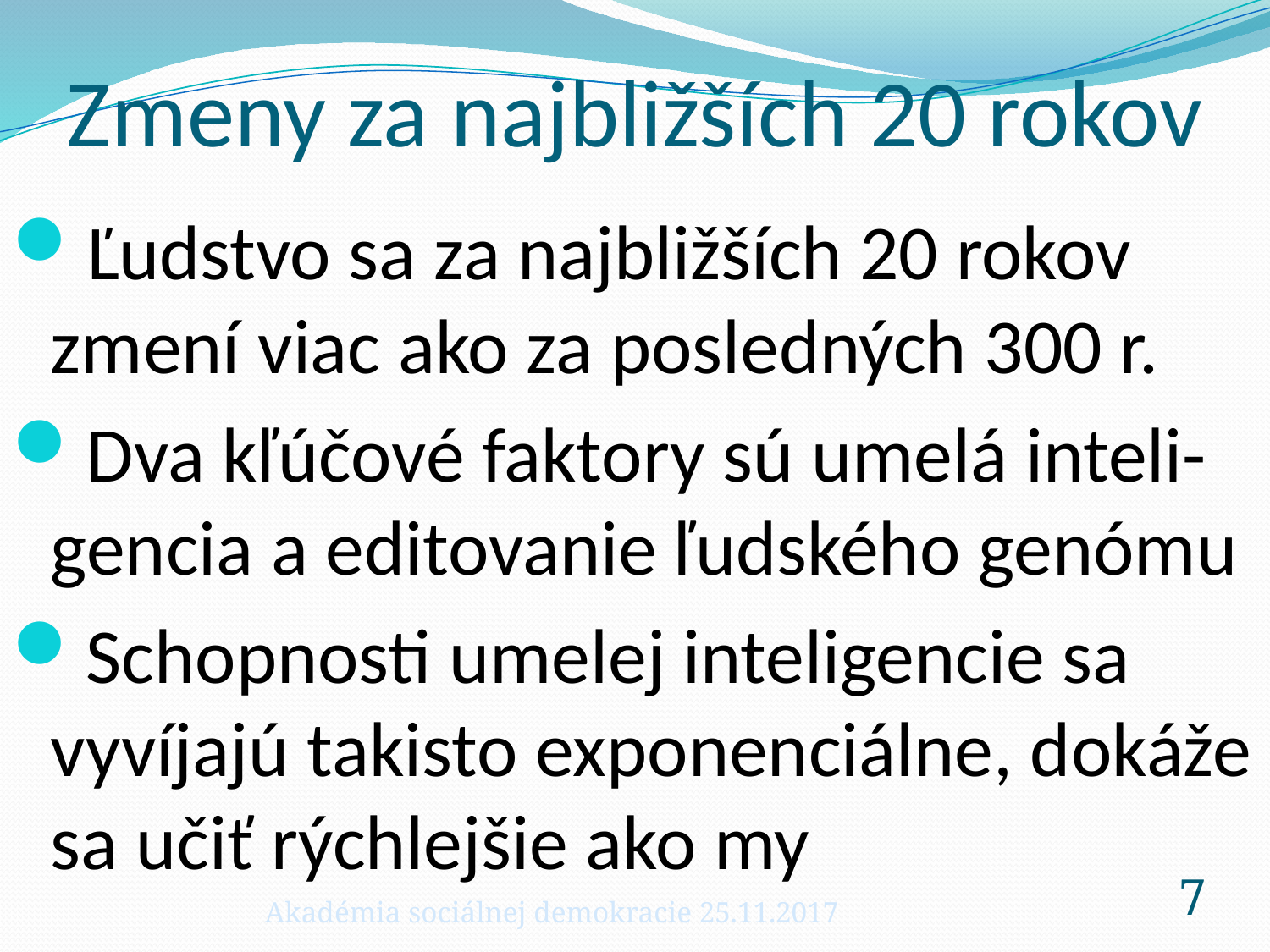

# Zmeny za najbližších 20 rokov
Ľudstvo sa za najbližších 20 rokov zmení viac ako za posledných 300 r.
Dva kľúčové faktory sú umelá inteli-gencia a editovanie ľudského genómu
Schopnosti umelej inteligencie sa vyvíjajú takisto exponenciálne, dokáže sa učiť rýchlejšie ako my

Akadémia sociálnej demokracie 25.11.2017
7